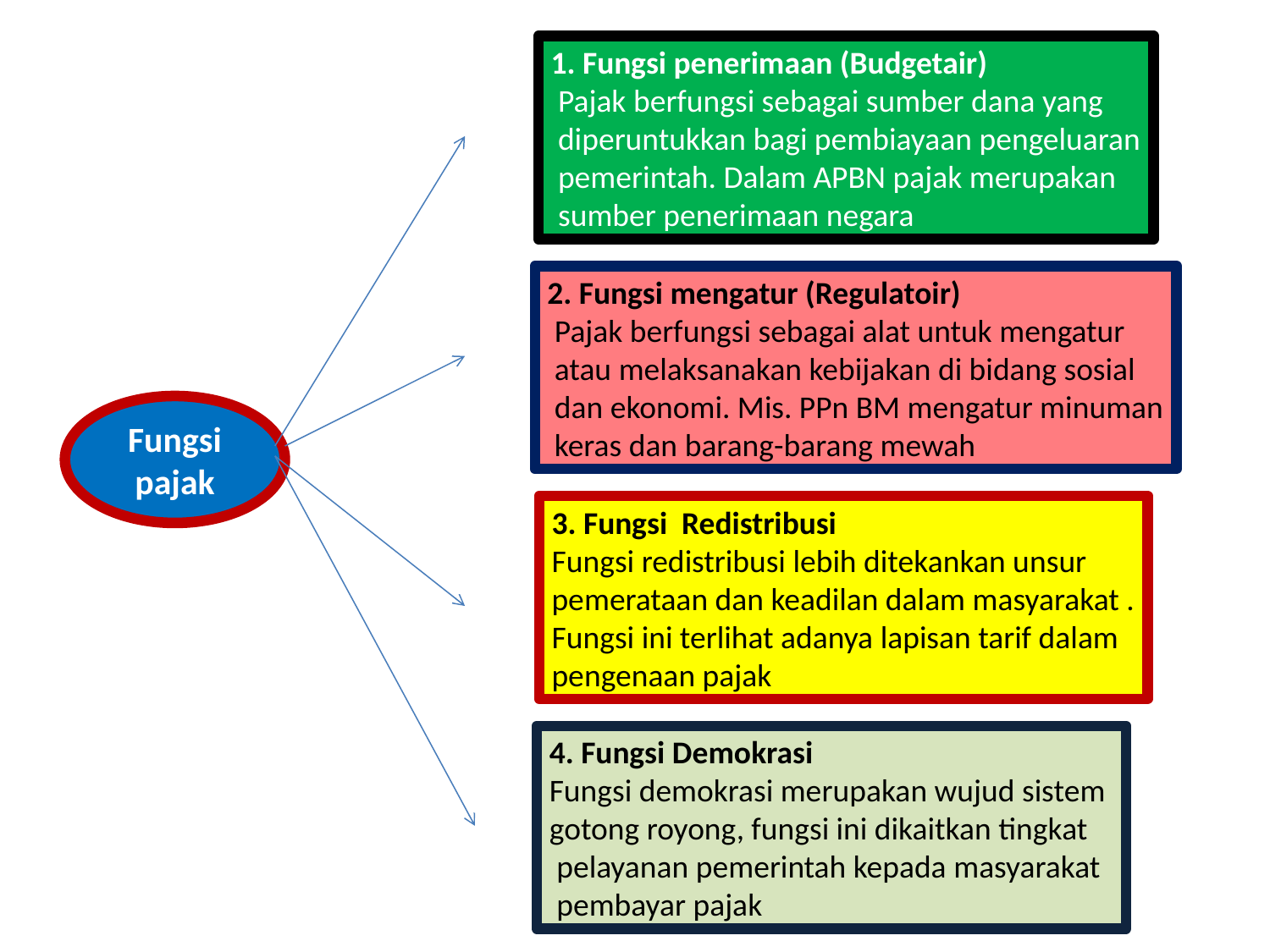

1. Fungsi penerimaan (Budgetair)
 Pajak berfungsi sebagai sumber dana yang
 diperuntukkan bagi pembiayaan pengeluaran
 pemerintah. Dalam APBN pajak merupakan
 sumber penerimaan negara
2. Fungsi mengatur (Regulatoir)
 Pajak berfungsi sebagai alat untuk mengatur
 atau melaksanakan kebijakan di bidang sosial
 dan ekonomi. Mis. PPn BM mengatur minuman
 keras dan barang-barang mewah
Fungsi pajak
3. Fungsi  Redistribusi
Fungsi redistribusi lebih ditekankan unsur
pemerataan dan keadilan dalam masyarakat .
Fungsi ini terlihat adanya lapisan tarif dalam
pengenaan pajak
4. Fungsi Demokrasi
Fungsi demokrasi merupakan wujud sistem
gotong royong, fungsi ini dikaitkan tingkat
 pelayanan pemerintah kepada masyarakat
 pembayar pajak